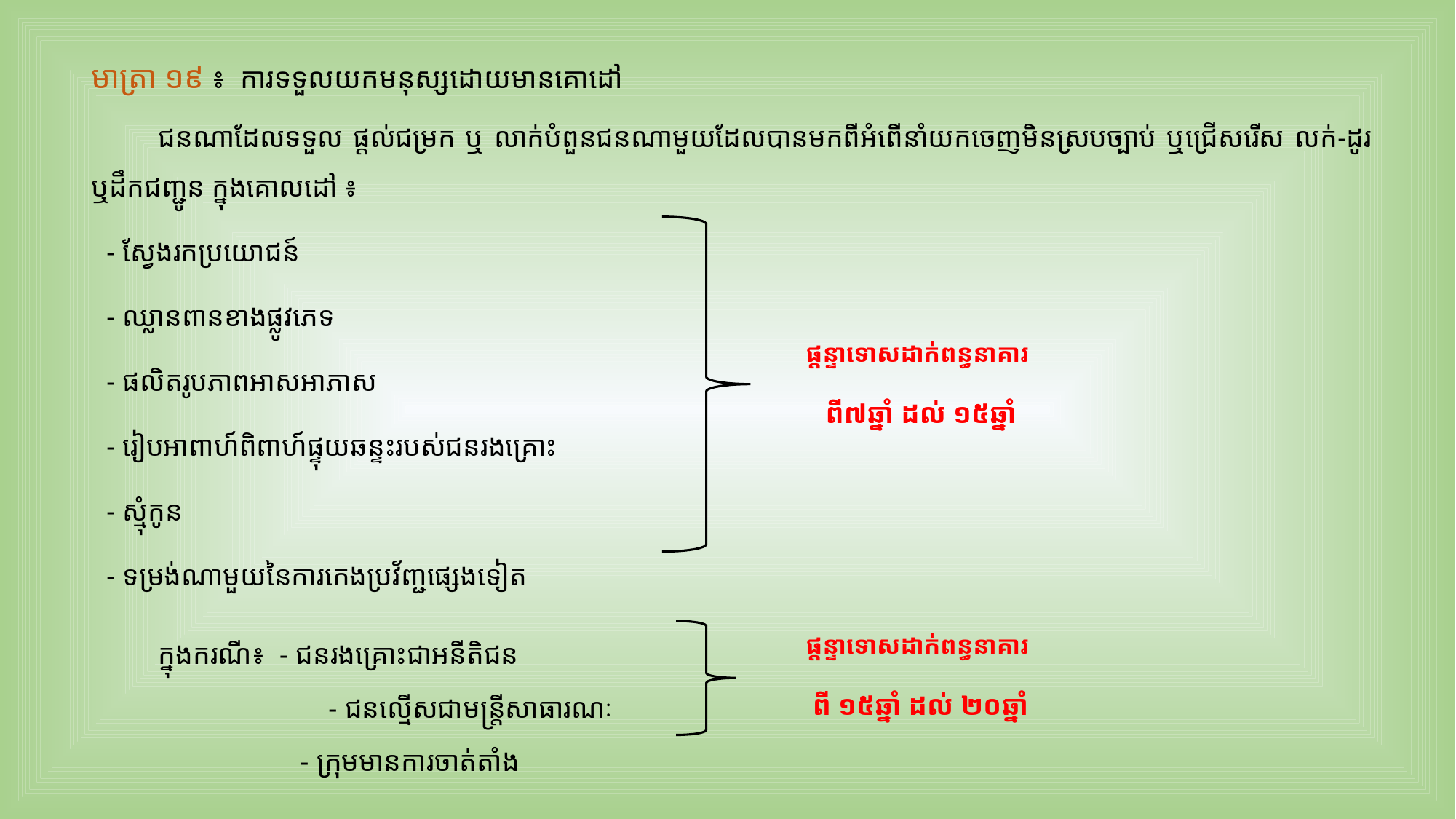

មាត្រា ១៩ ៖  ការទទួលយកមនុស្សដោយមានគោដៅ
	ជនណាដែលទទួល ផ្ដល់ជម្រក ឬ លាក់បំពួនជនណាមួយដែលបានមកពីអំពើនាំយកចេញមិនស្របច្បាប់ ឬជ្រើសរើស លក់-ដូរ ឬដឹកជញ្ជូន ក្នុងគោលដៅ ៖
  - ស្វែងរកប្រយោជន៍
  - ឈ្លានពានខាងផ្លូវភេទ
  - ផលិតរូបភាពអាសអាភាស
  - រៀបអាពាហ៍ពិពាហ៍ផ្ទុយឆន្ទះរបស់ជនរងគ្រោះ
  - ស្មុំកូន
  - ទម្រង់ណាមួយនៃការកេងប្រវ័ញ្ជផ្សេងទៀត

	ក្នុងករណី៖  - ជនរងគ្រោះជាអនីតិជន
	            	    - ជនល្មើសជាមន្រ្តីសាធារណៈ
	​                  - ក្រុមមានការចាត់តាំង

ផ្តន្ទាទោសដាក់ពន្ធនាគារ

 ពី៧ឆ្នាំ ដល់ ១៥ឆ្នាំ

ផ្តន្ទាទោសដាក់ពន្ធនាគារ

 ពី ១៥ឆ្នាំ ដល់ ២០ឆ្នាំ